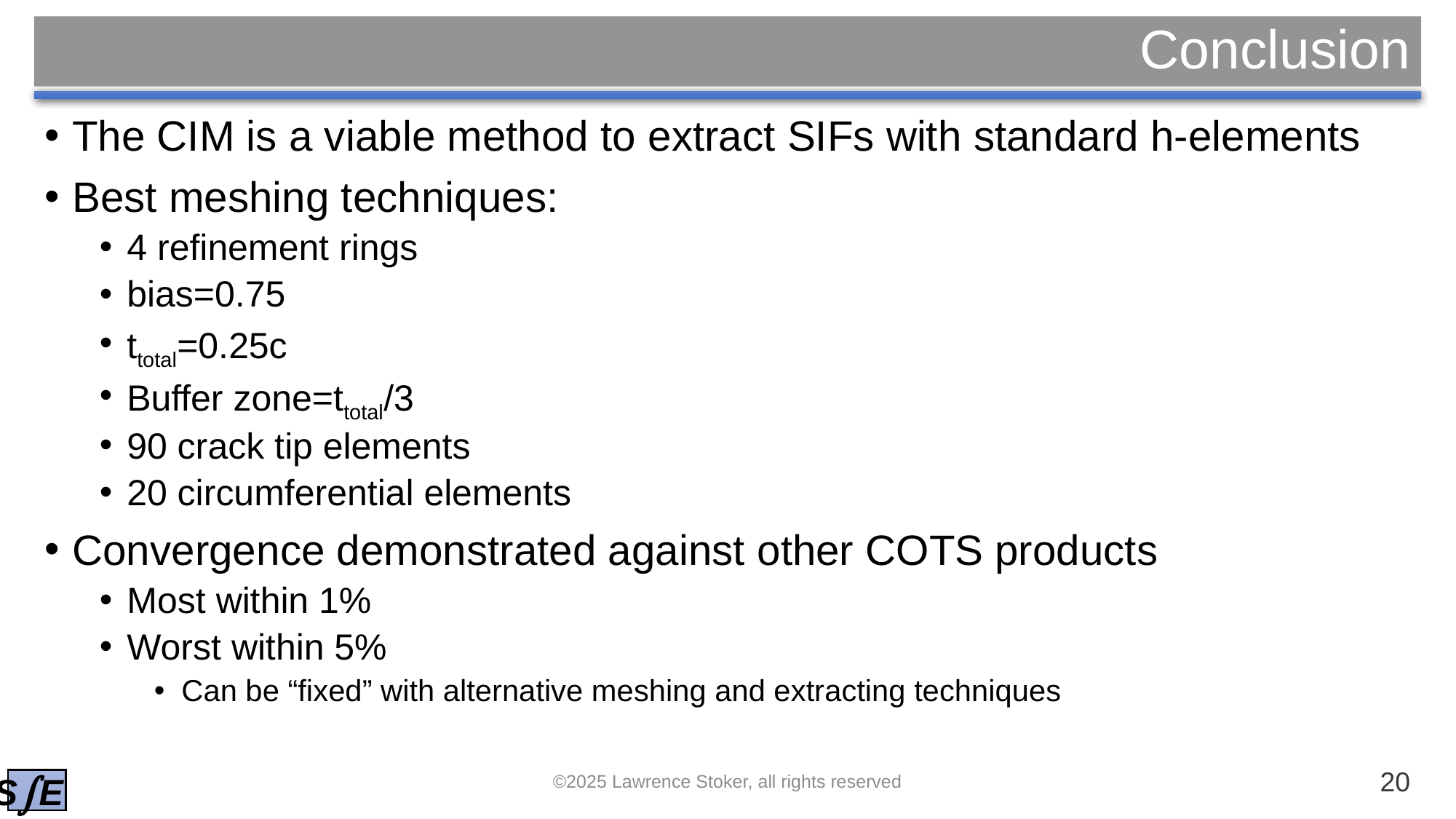

# Conclusion
The CIM is a viable method to extract SIFs with standard h-elements
Best meshing techniques:
4 refinement rings
bias=0.75
ttotal=0.25c
Buffer zone=ttotal/3
90 crack tip elements
20 circumferential elements
Convergence demonstrated against other COTS products
Most within 1%
Worst within 5%
Can be “fixed” with alternative meshing and extracting techniques
©2025 Lawrence Stoker, all rights reserved
20